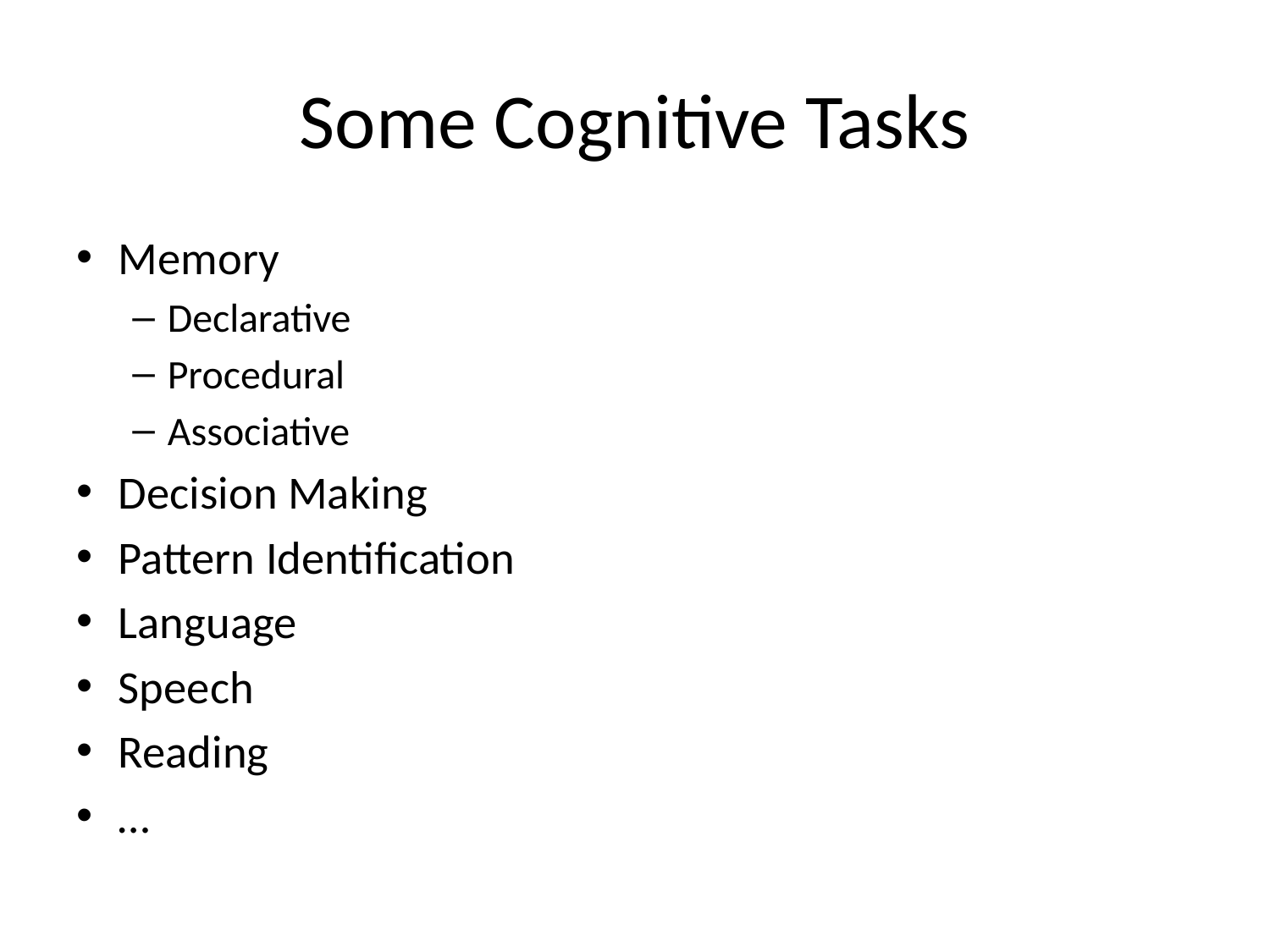

# Some Cognitive Tasks
Memory
Declarative
Procedural
Associative
Decision Making
Pattern Identification
Language
Speech
Reading
…